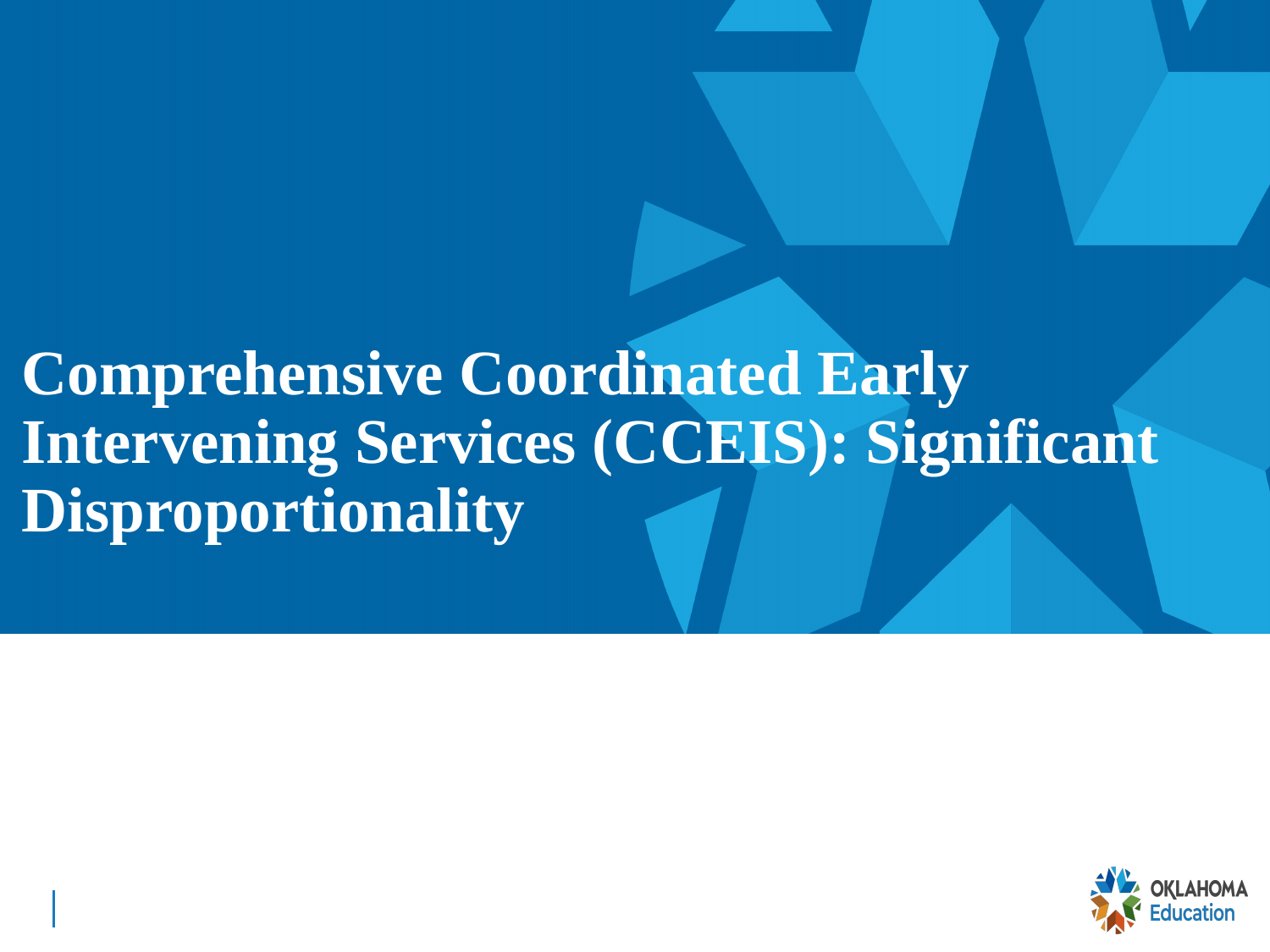

# Comprehensive Coordinated Early Intervening Services (CCEIS): Significant Disproportionality